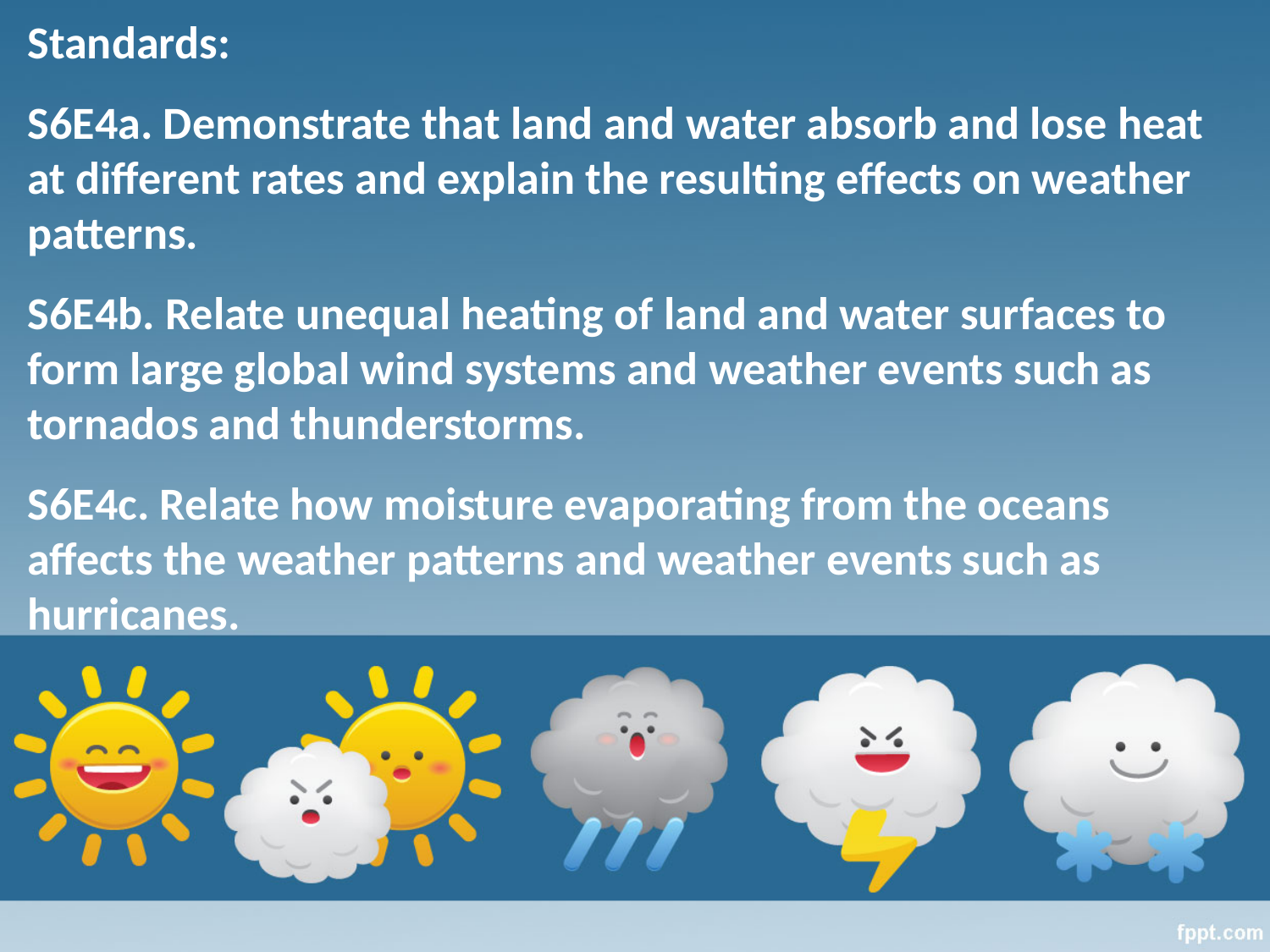

Standards:

S6E4a. Demonstrate that land and water absorb and lose heat at different rates and explain the resulting effects on weather patterns.

S6E4b. Relate unequal heating of land and water surfaces to form large global wind systems and weather events such as tornados and thunderstorms.

S6E4c. Relate how moisture evaporating from the oceans affects the weather patterns and weather events such as hurricanes.